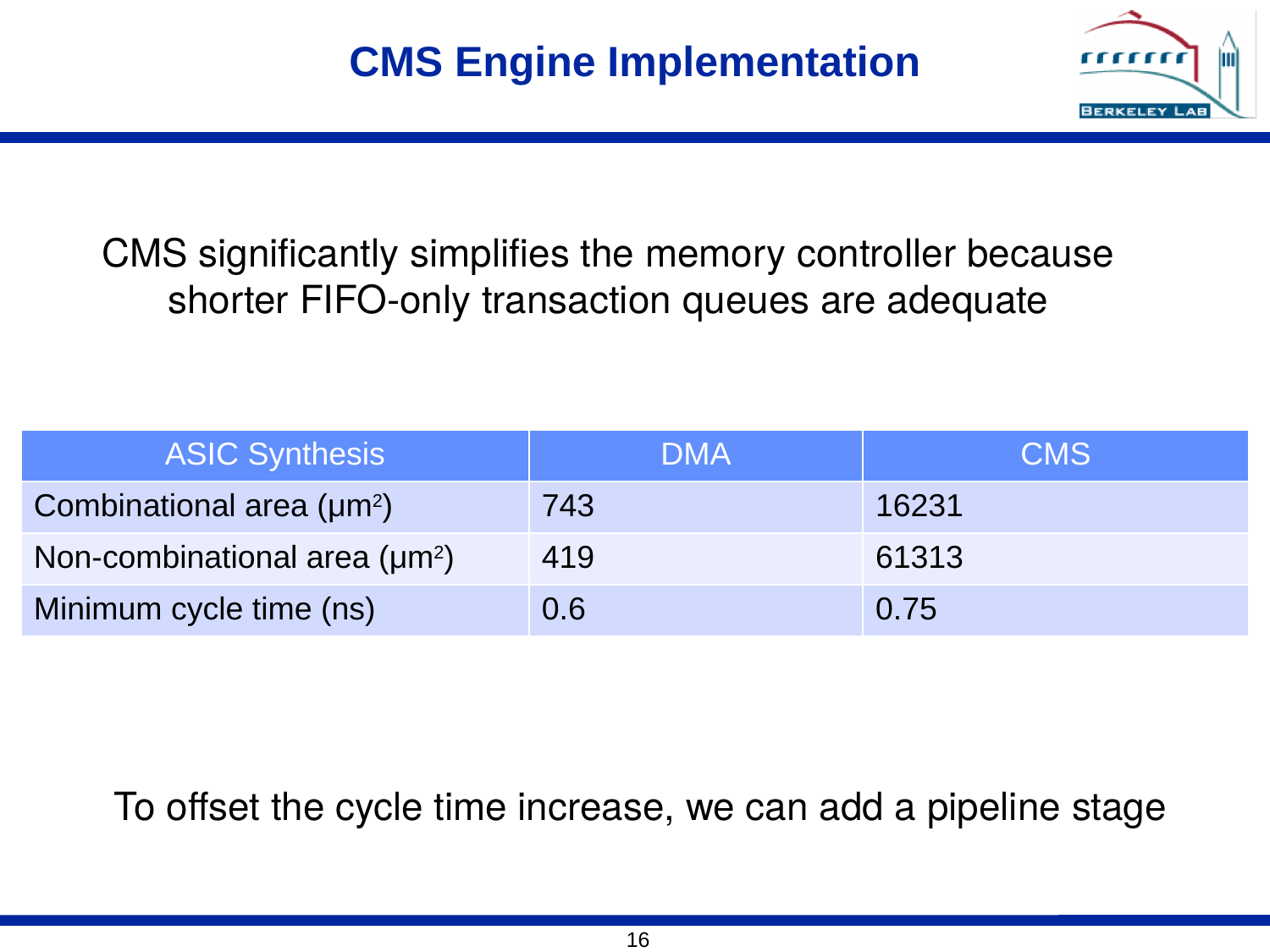

# CMS Engine Implementation
CMS significantly simplifies the memory controller because
shorter FIFO-only transaction queues are adequate
| ASIC Synthesis | DMA | CMS |
| --- | --- | --- |
| Combinational area (μm2) | 743 | 16231 |
| Non-combinational area (μm2) | 419 | 61313 |
| Minimum cycle time (ns) | 0.6 | 0.75 |
To offset the cycle time increase, we can add a pipeline stage